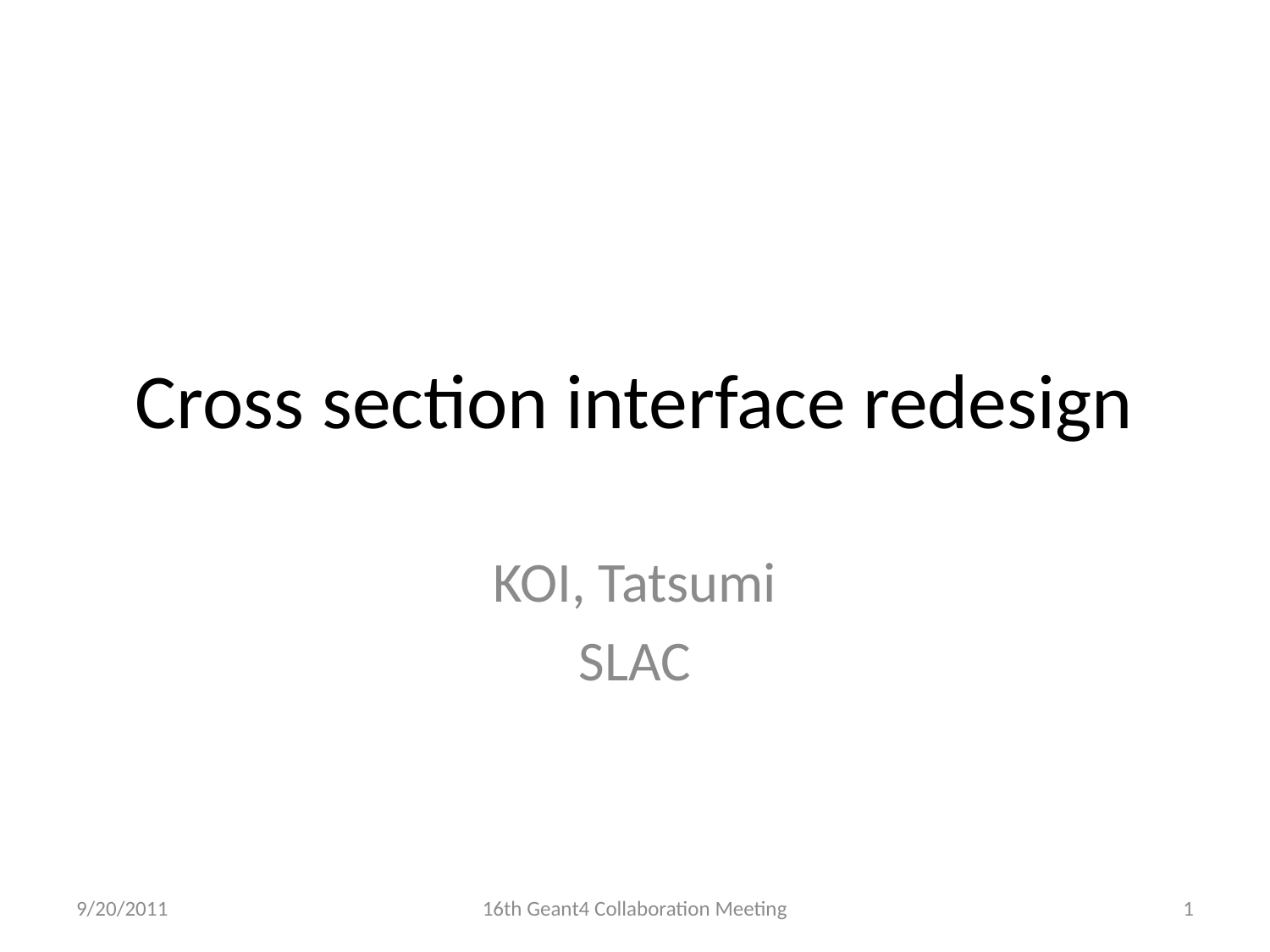

# Cross section interface redesign
KOI, Tatsumi
SLAC
9/20/2011
16th Geant4 Collaboration Meeting
1